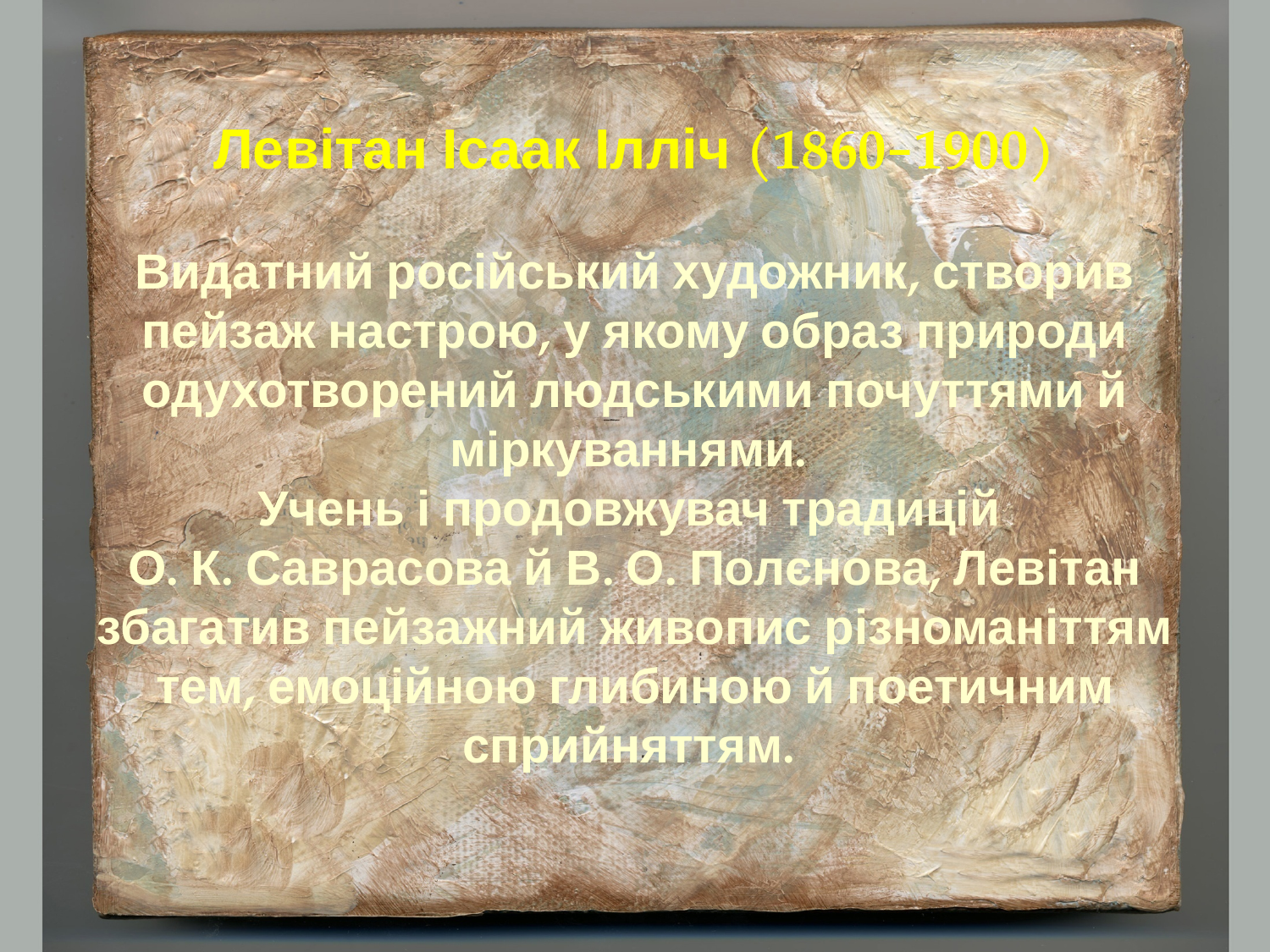

# Левітан Ісаак Ілліч (1860 ̶ 1900) Видатний російський художник, створив пейзаж настрою, у якому образ природи одухотворений людськими почуттями й міркуваннями. Учень і продовжувач традицій О. К. Саврасова й В. О. Полєнова, Левітан збагатив пейзажний живопис різноманіттям тем, емоційною глибиною й поетичним сприйняттям.